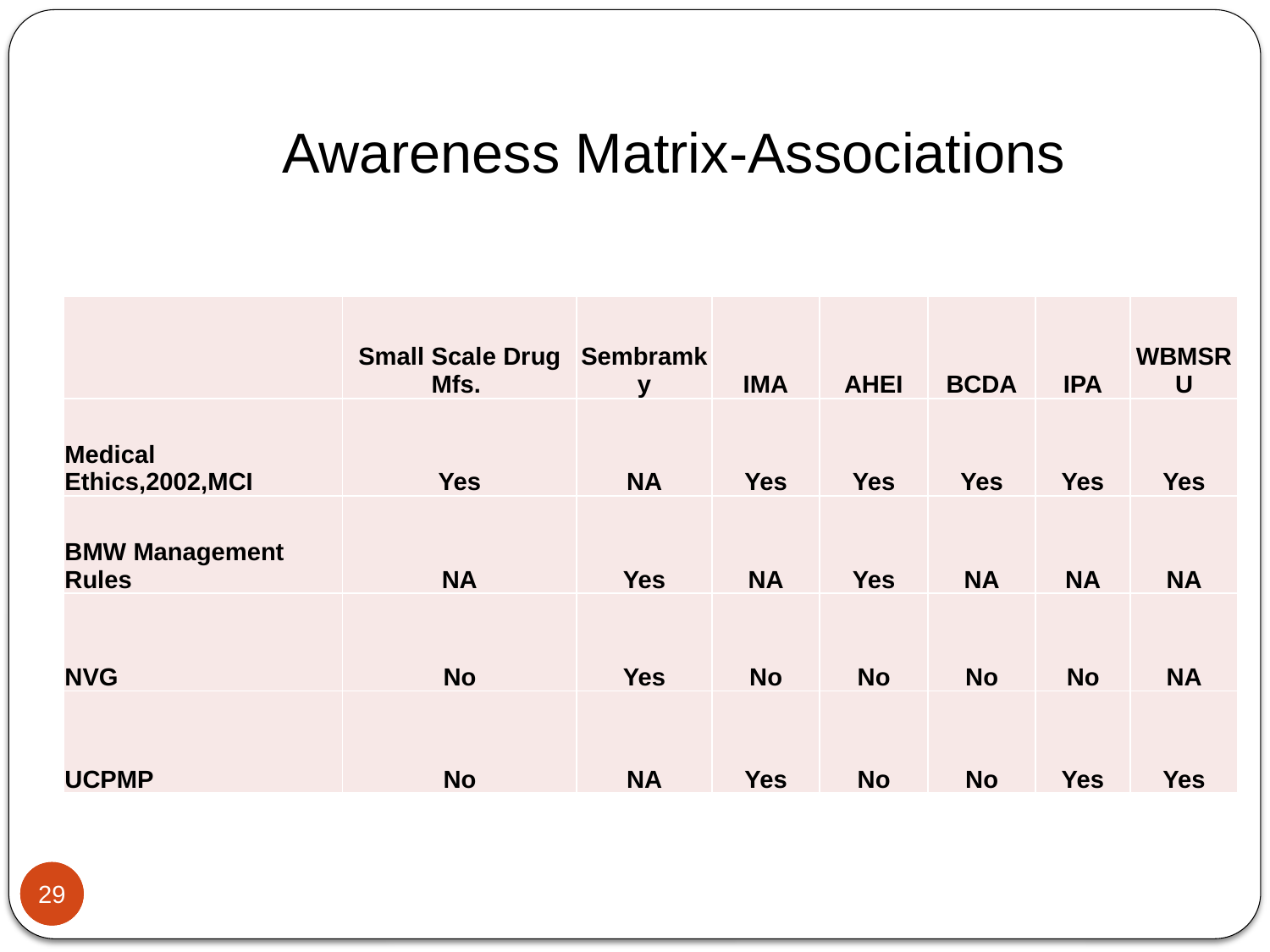

Awareness Matrix-Associations
|  | Small Scale Drug Mfs. | Sembramky | IMA | AHEI | BCDA | IPA | WBMSRU |
| --- | --- | --- | --- | --- | --- | --- | --- |
| Medical Ethics,2002,MCI | Yes | NA | Yes | Yes | Yes | Yes | Yes |
| BMW Management Rules | NA | Yes | NA | Yes | NA | NA | NA |
| NVG | No | Yes | No | No | No | No | NA |
| UCPMP | No | NA | Yes | No | No | Yes | Yes |
29
29